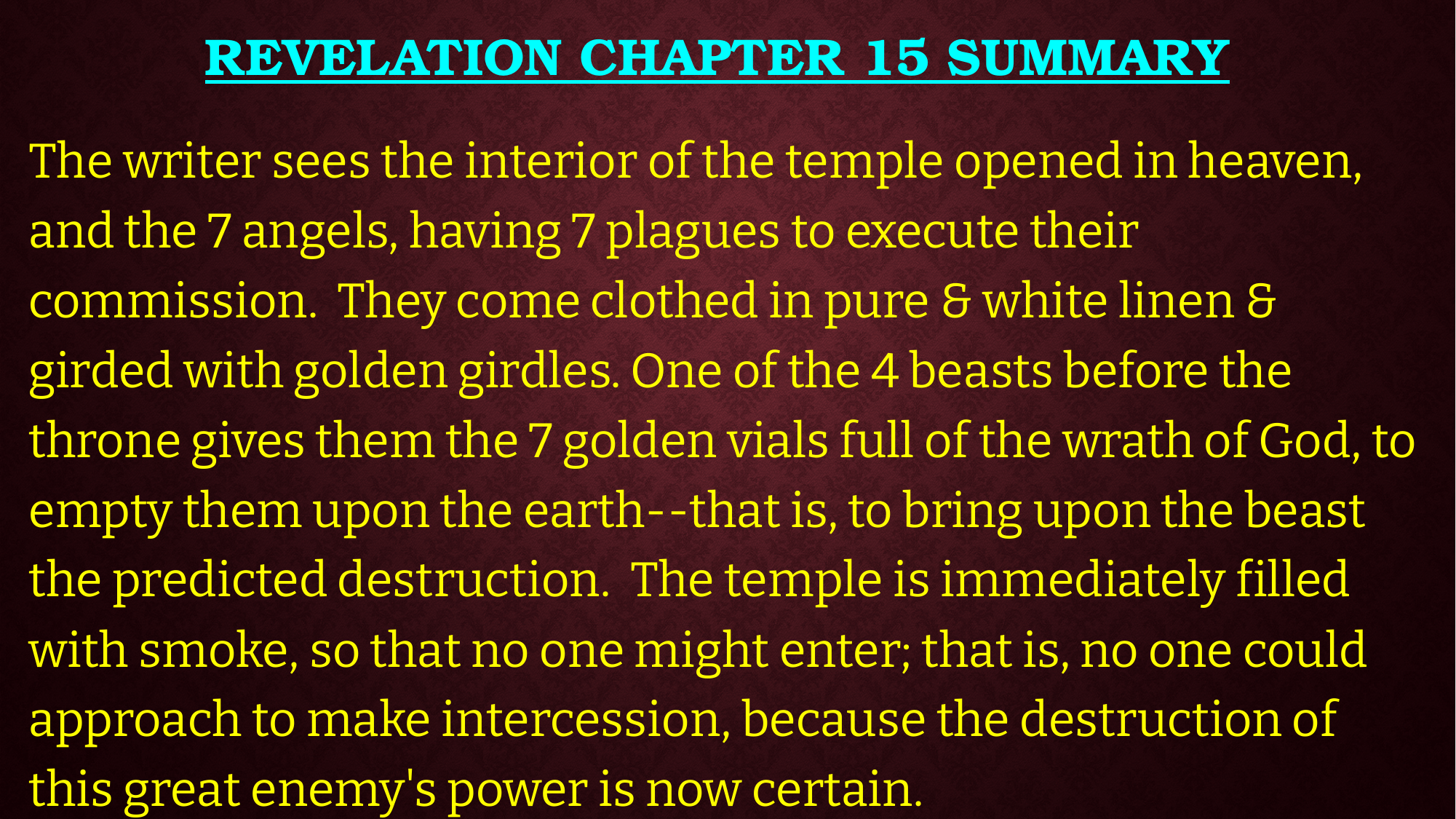

# Revelation Chapter 15 summary
The writer sees the interior of the temple opened in heaven, and the 7 angels, having 7 plagues to execute their commission.  They come clothed in pure & white linen & girded with golden girdles. One of the 4 beasts before the throne gives them the 7 golden vials full of the wrath of God, to empty them upon the earth--that is, to bring upon the beast the predicted destruction.  The temple is immediately filled with smoke, so that no one might enter; that is, no one could approach to make intercession, because the destruction of this great enemy's power is now certain.